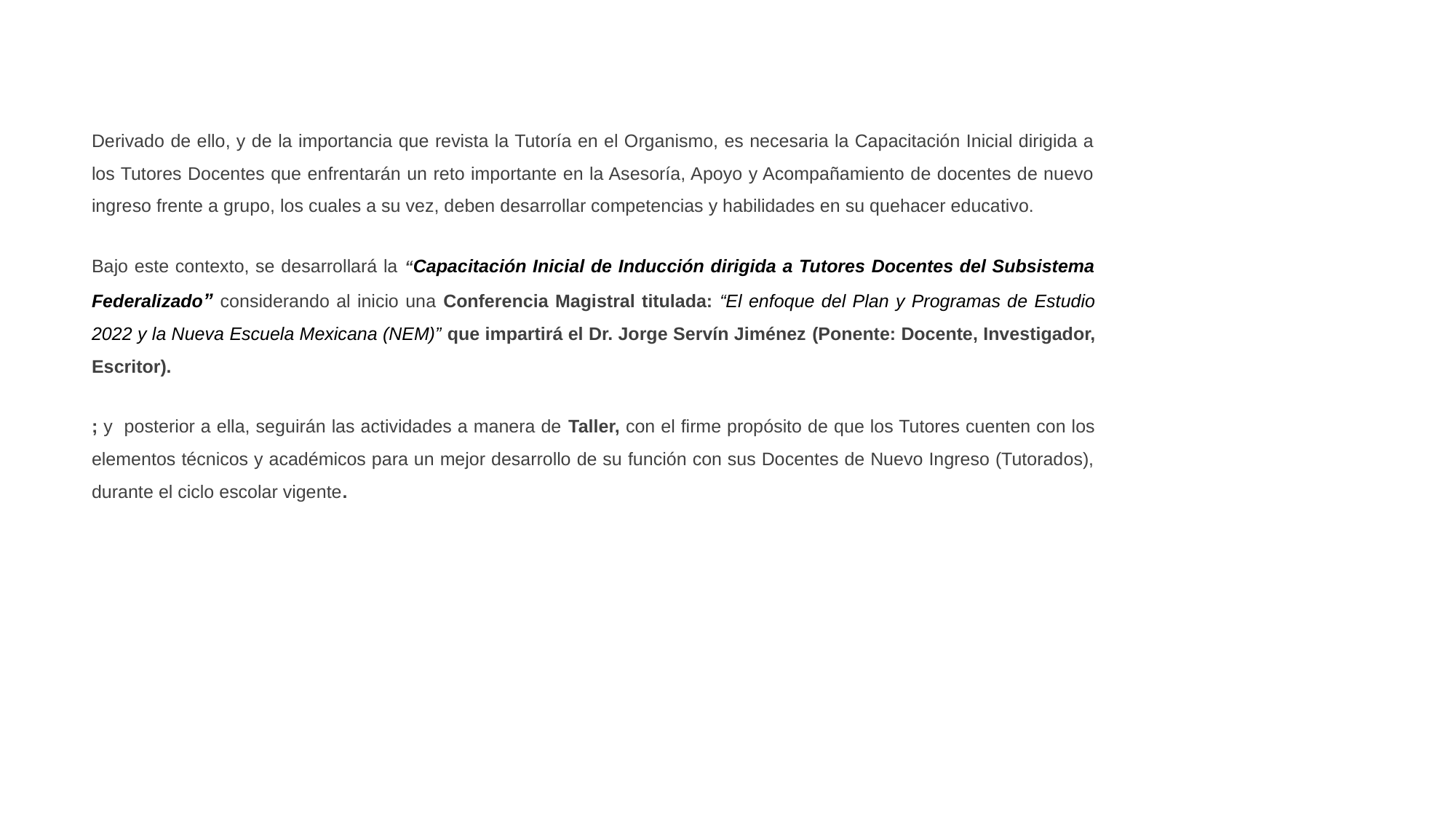

Derivado de ello, y de la importancia que revista la Tutoría en el Organismo, es necesaria la Capacitación Inicial dirigida a los Tutores Docentes que enfrentarán un reto importante en la Asesoría, Apoyo y Acompañamiento de docentes de nuevo ingreso frente a grupo, los cuales a su vez, deben desarrollar competencias y habilidades en su quehacer educativo.
Bajo este contexto, se desarrollará la “Capacitación Inicial de Inducción dirigida a Tutores Docentes del Subsistema Federalizado” considerando al inicio una Conferencia Magistral titulada: “El enfoque del Plan y Programas de Estudio 2022 y la Nueva Escuela Mexicana (NEM)” que impartirá el Dr. Jorge Servín Jiménez (Ponente: Docente, Investigador, Escritor).
; y  posterior a ella, seguirán las actividades a manera de Taller, con el firme propósito de que los Tutores cuenten con los elementos técnicos y académicos para un mejor desarrollo de su función con sus Docentes de Nuevo Ingreso (Tutorados), durante el ciclo escolar vigente.